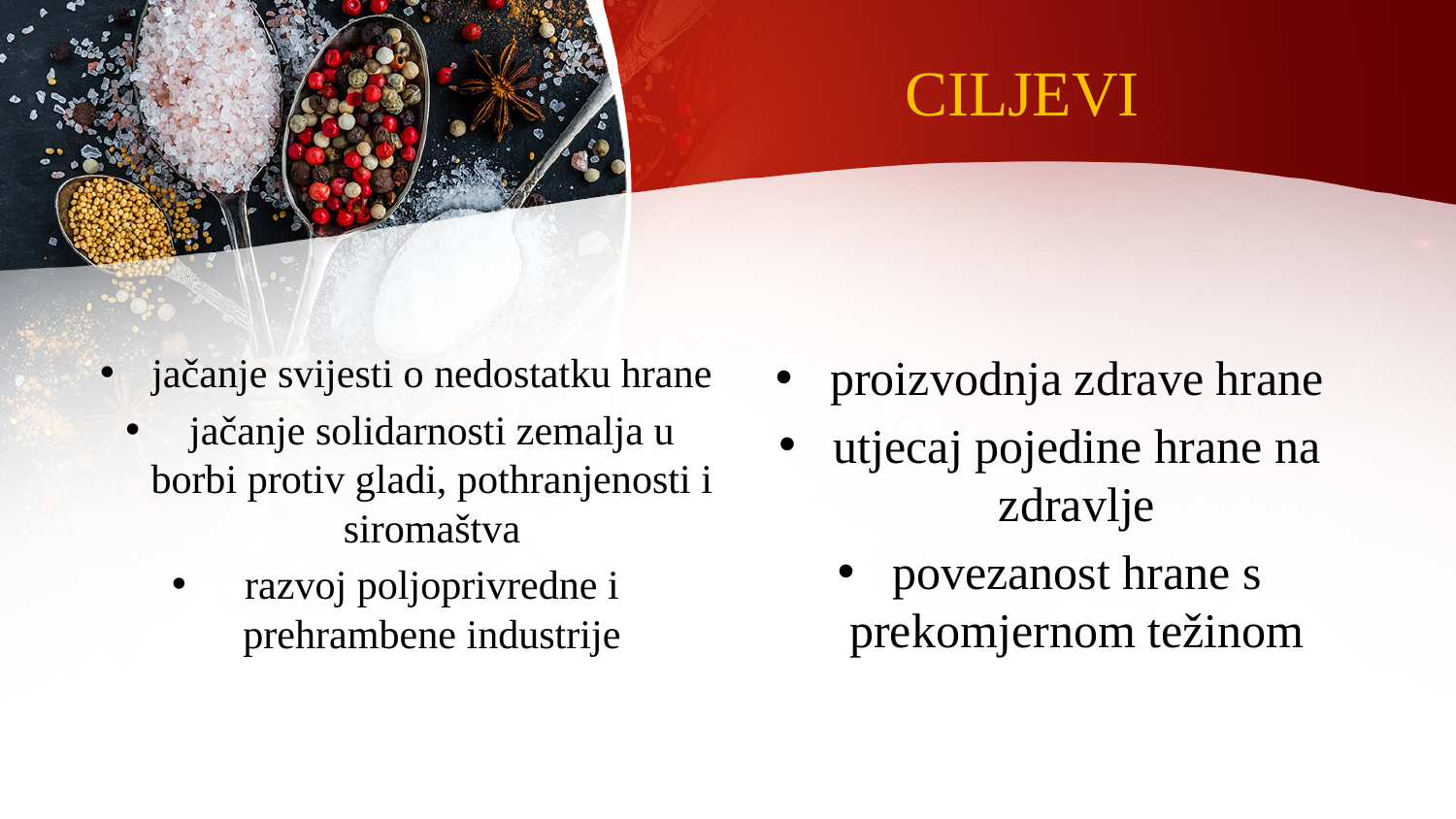

# CILJEVI

jačanje svijesti o nedostatku hrane
jačanje solidarnosti zemalja u borbi protiv gladi, pothranjenosti i siromaštva
razvoj poljoprivredne i prehrambene industrije

proizvodnja zdrave hrane
utjecaj pojedine hrane na zdravlje
povezanost hrane s prekomjernom težinom